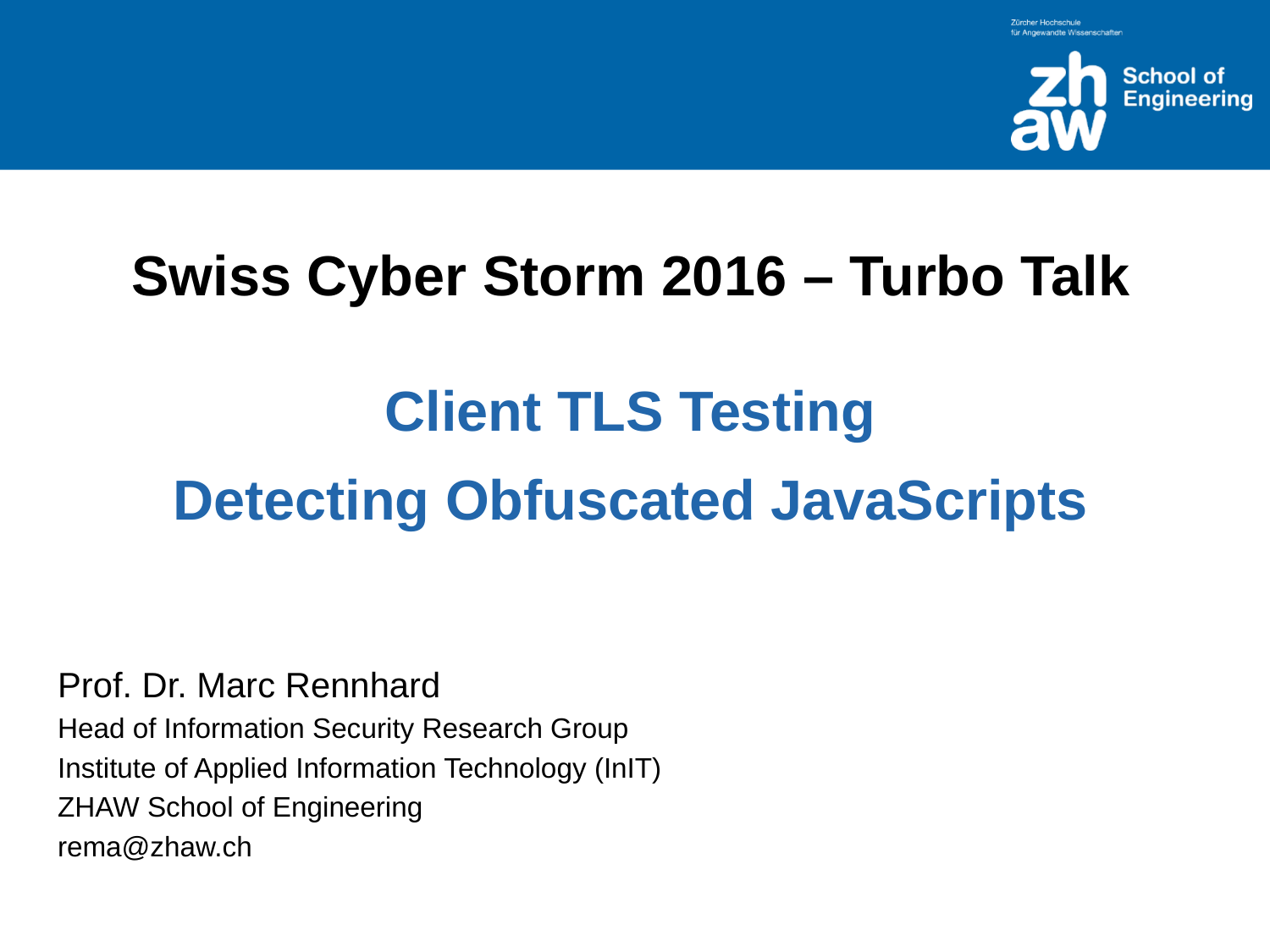

# Swiss Cyber Storm 2016 – Turbo Talk Client TLS Testing Detecting Obfuscated JavaScripts
Prof. Dr. Marc Rennhard
Head of Information Security Research Group
Institute of Applied Information Technology (InIT)
ZHAW School of Engineering
rema@zhaw.ch